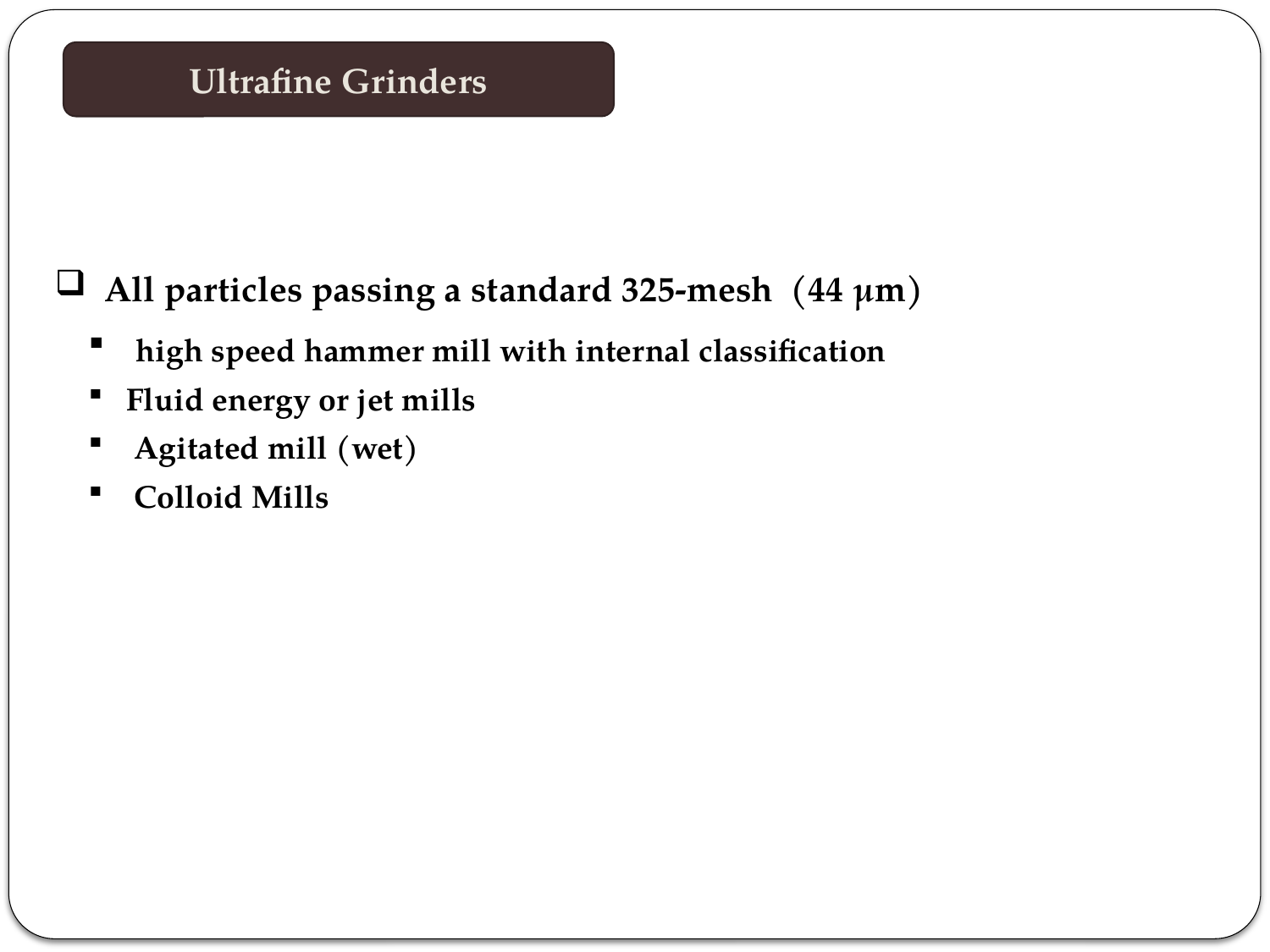

Ultrafine Grinders

  All particles passing a standard 325-mesh  (44 μm)
  high speed hammer mill with internal classification
 Fluid energy or jet mills
  Agitated mill (wet)
  Colloid Mills